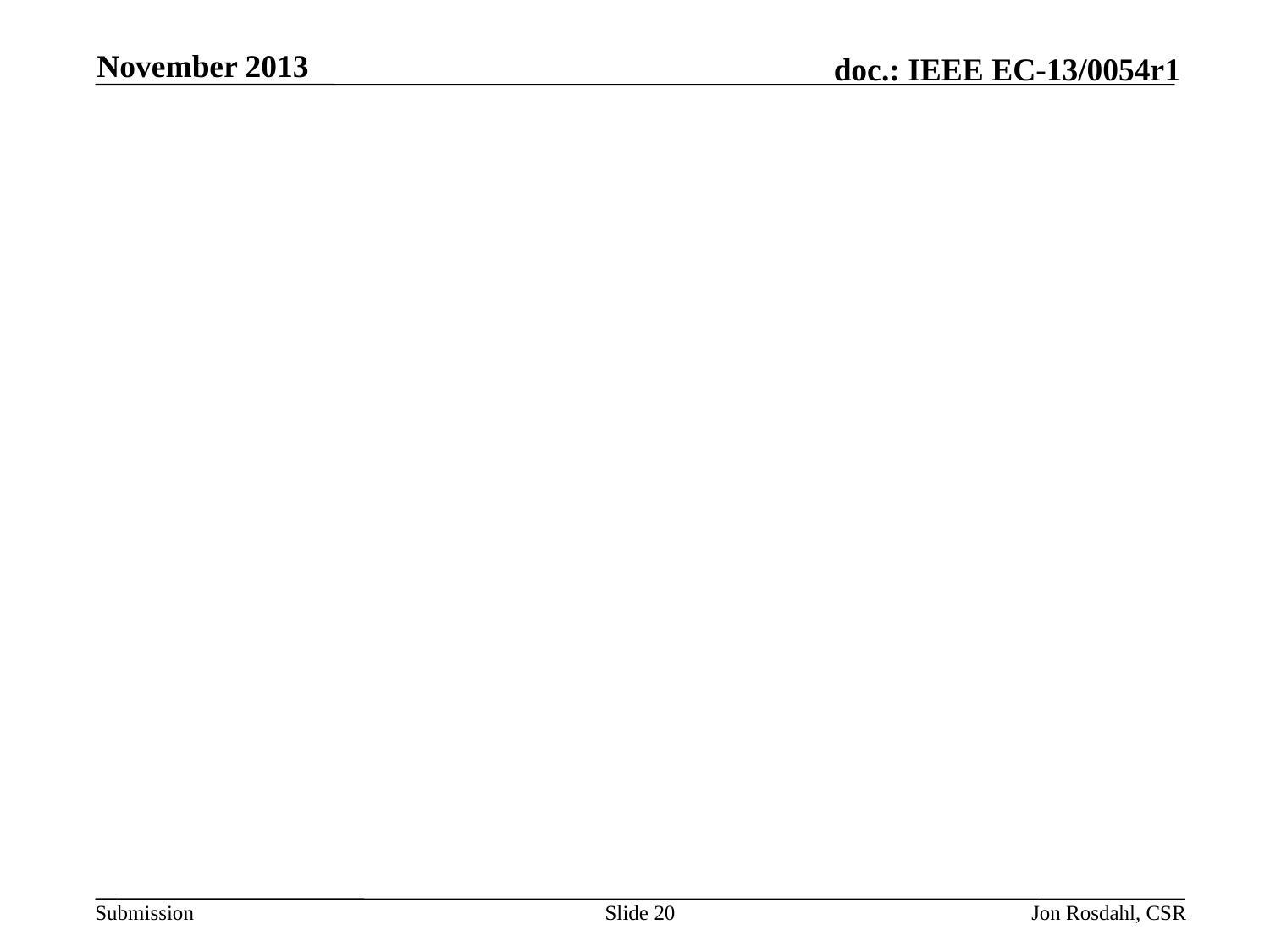

November 2013
#

Slide 20
Jon Rosdahl, CSR